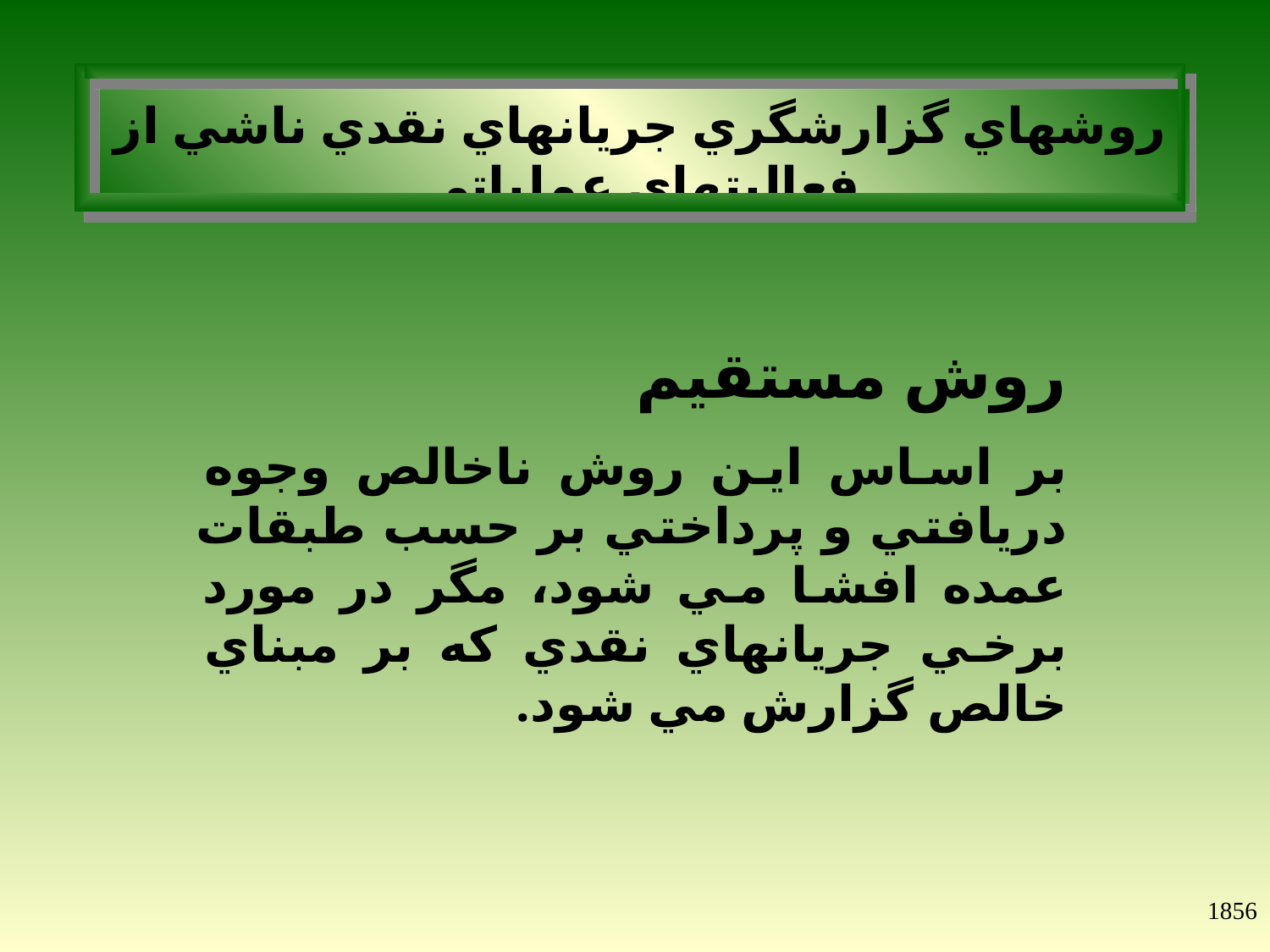

# روشهاي گزارشگري جريانهاي نقدي ناشي از فعاليتهاي عملياتي
روش مستقيم
بر اساس اين روش ناخالص وجوه دريافتي و پرداختي بر حسب طبقات عمده افشا مي شود، مگر در مورد برخي جريانهاي نقدي که بر مبناي خالص گزارش مي شود.
1856